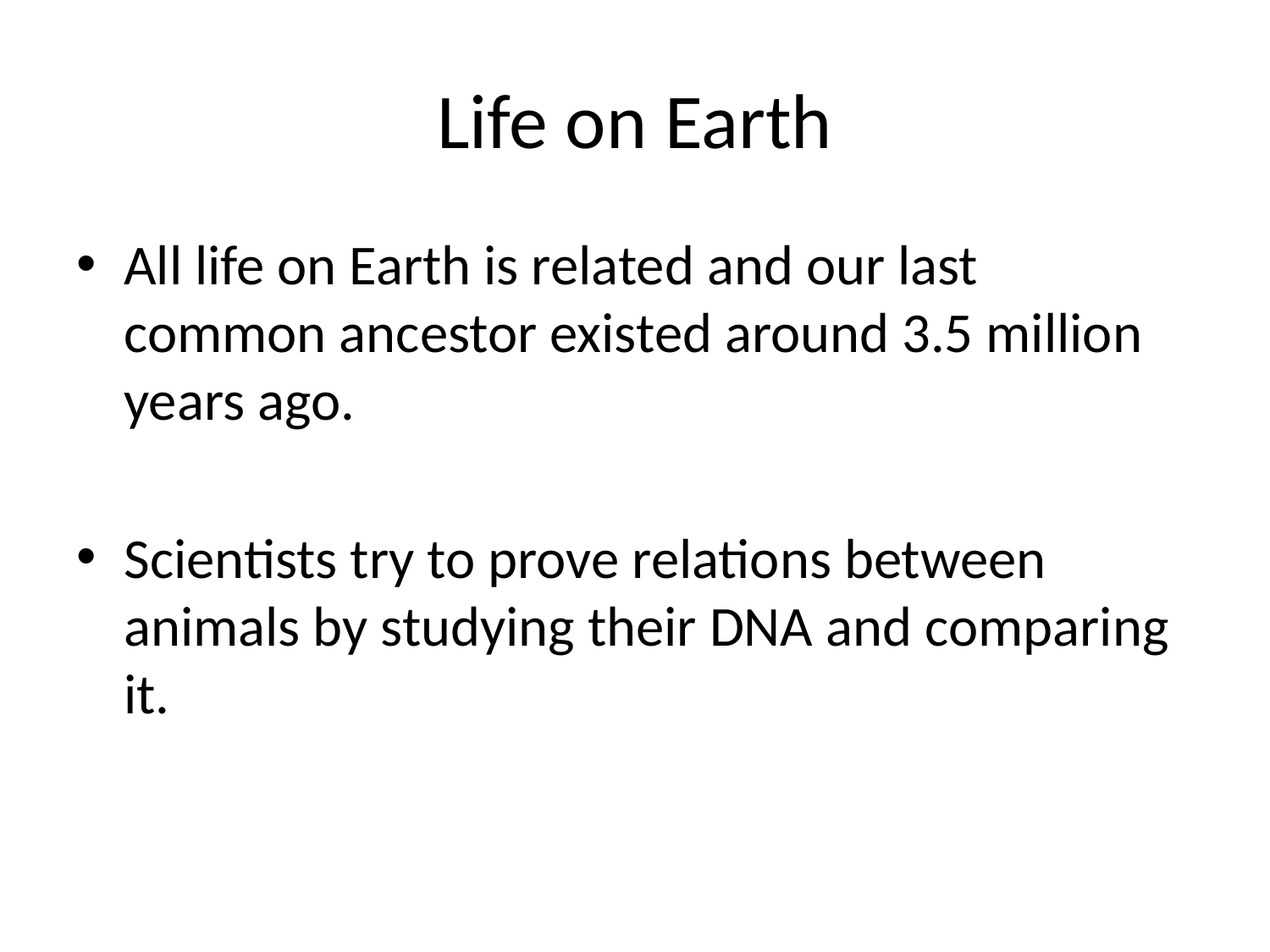

# Life on Earth
All life on Earth is related and our last common ancestor existed around 3.5 million years ago.

Scientists try to prove relations between animals by studying their DNA and comparing it.